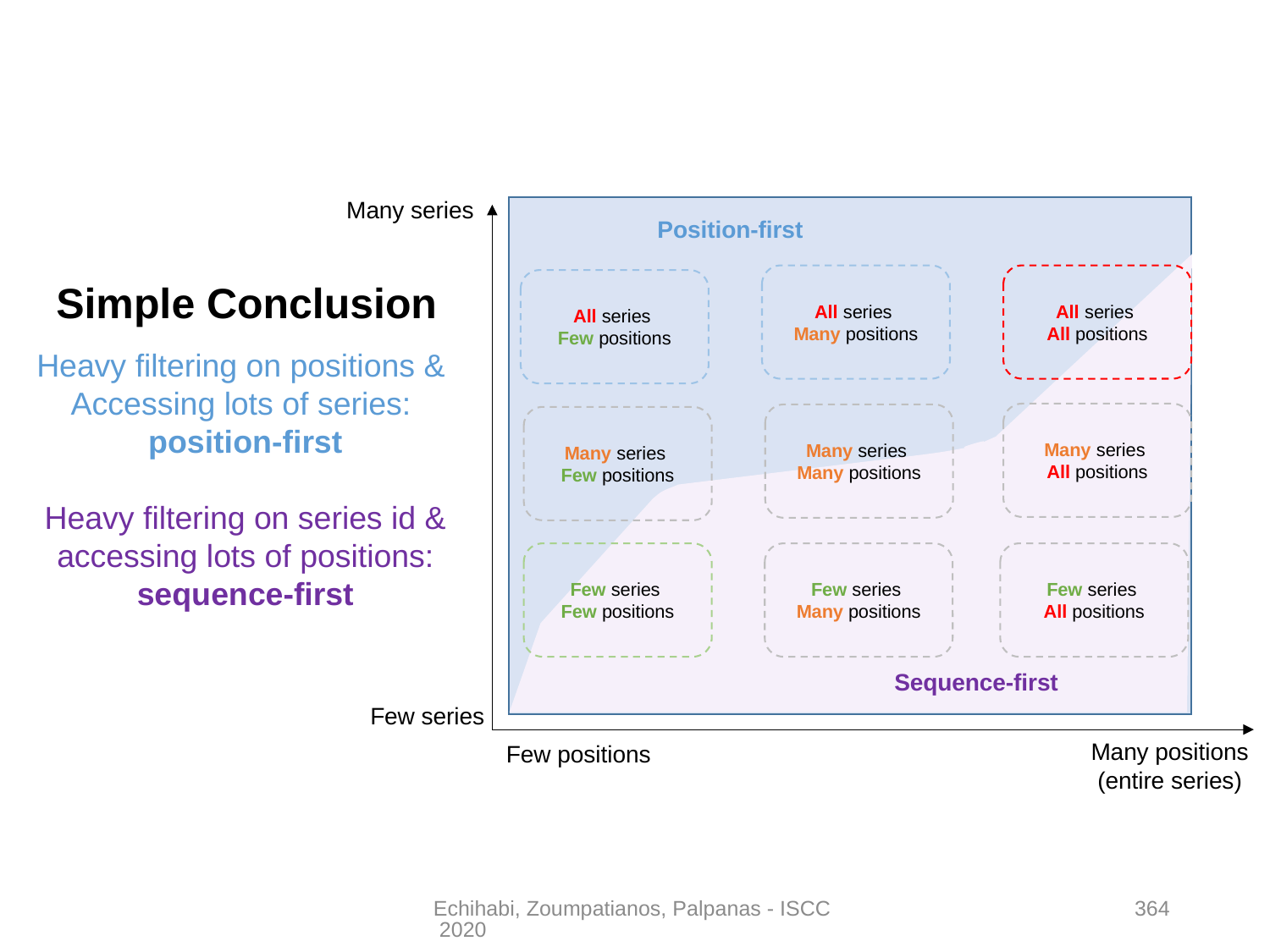

Many series
Position-first

# Simple Conclusion

All series
Many positions
All series
All positions
All series
Few positions

Heavy filtering on positions &
Accessing lots of series:
position-first

Heavy filtering on series id & accessing lots of positions: sequence-first

Many series
All positions
Many series
Many positions
Many series
Few positions
Few series
Few positions
Few series
Many positions
Few series
All positions
Sequence-first
Few series
Many positions
(entire series)
Few positions
Echihabi, Zoumpatianos, Palpanas - ISCC 2020
364